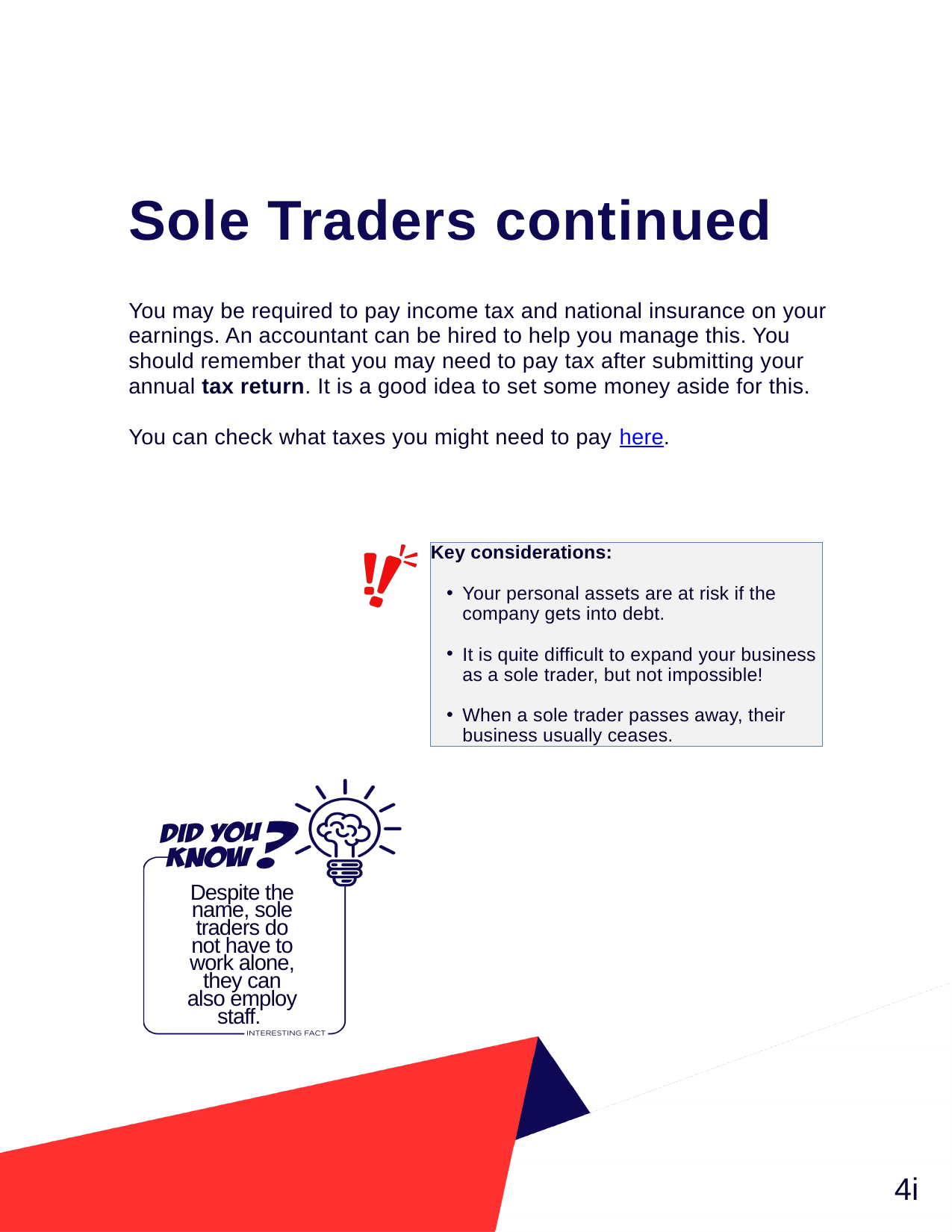

Sole Traders continued
You may be required to pay income tax and national insurance on your earnings. An accountant can be hired to help you manage this. You should remember that you may need to pay tax after submitting your annual tax return. It is a good idea to set some money aside for this.

You can check what taxes you might need to pay here.

1
Key considerations:

Your personal assets are at risk if the company gets into debt.

It is quite difficult to expand your business as a sole trader, but not impossible!

When a sole trader passes away, their business usually ceases.

3

Despite the name, sole traders do not have to work alone, they can also employ staff.

4i